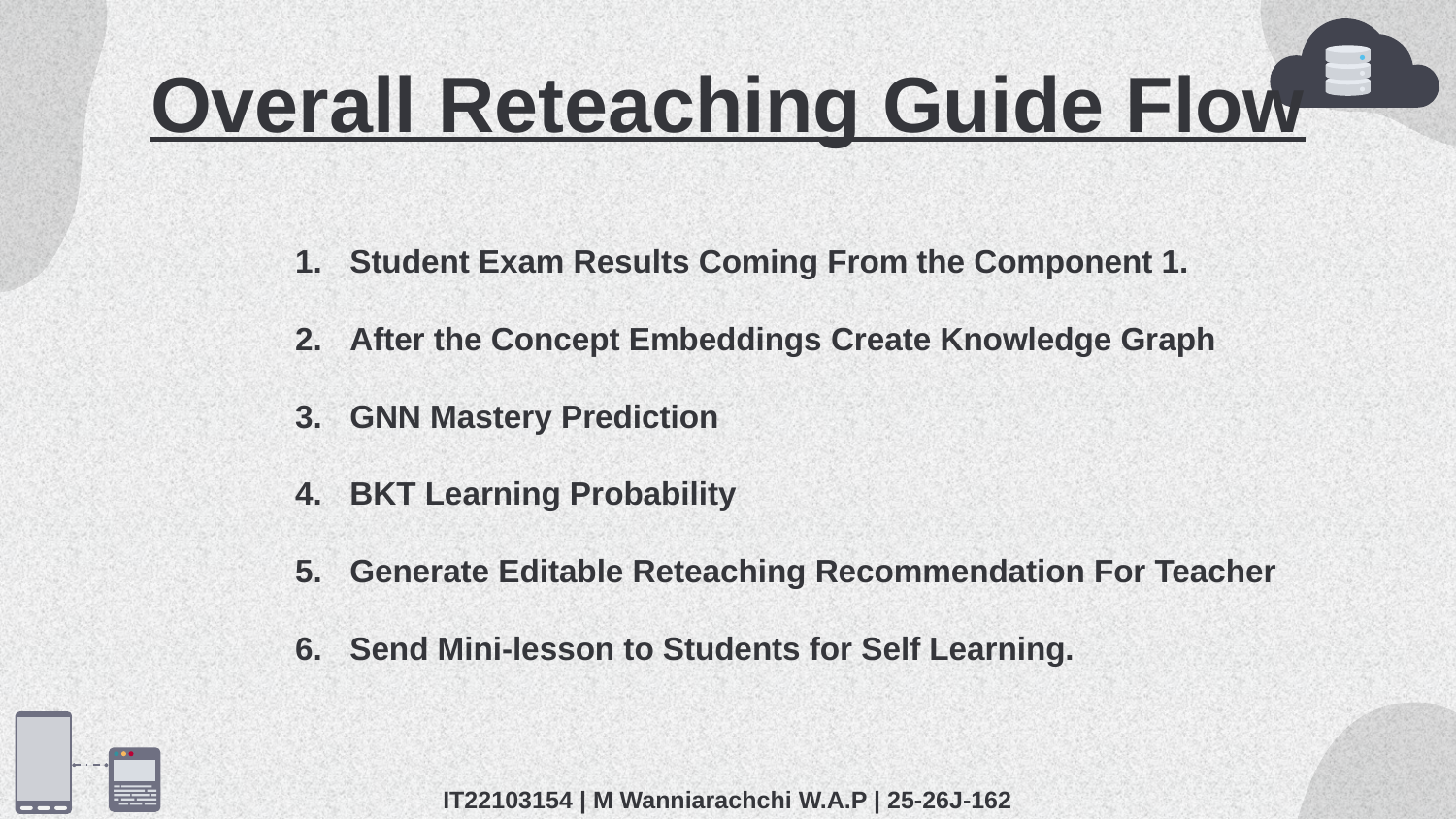

# Overall Reteaching Guide Flow
Student Exam Results Coming From the Component 1.
After the Concept Embeddings Create Knowledge Graph
GNN Mastery Prediction
BKT Learning Probability
Generate Editable Reteaching Recommendation For Teacher
Send Mini-lesson to Students for Self Learning.

IT22103154 | M Wanniarachchi W.A.P | 25-26J-162